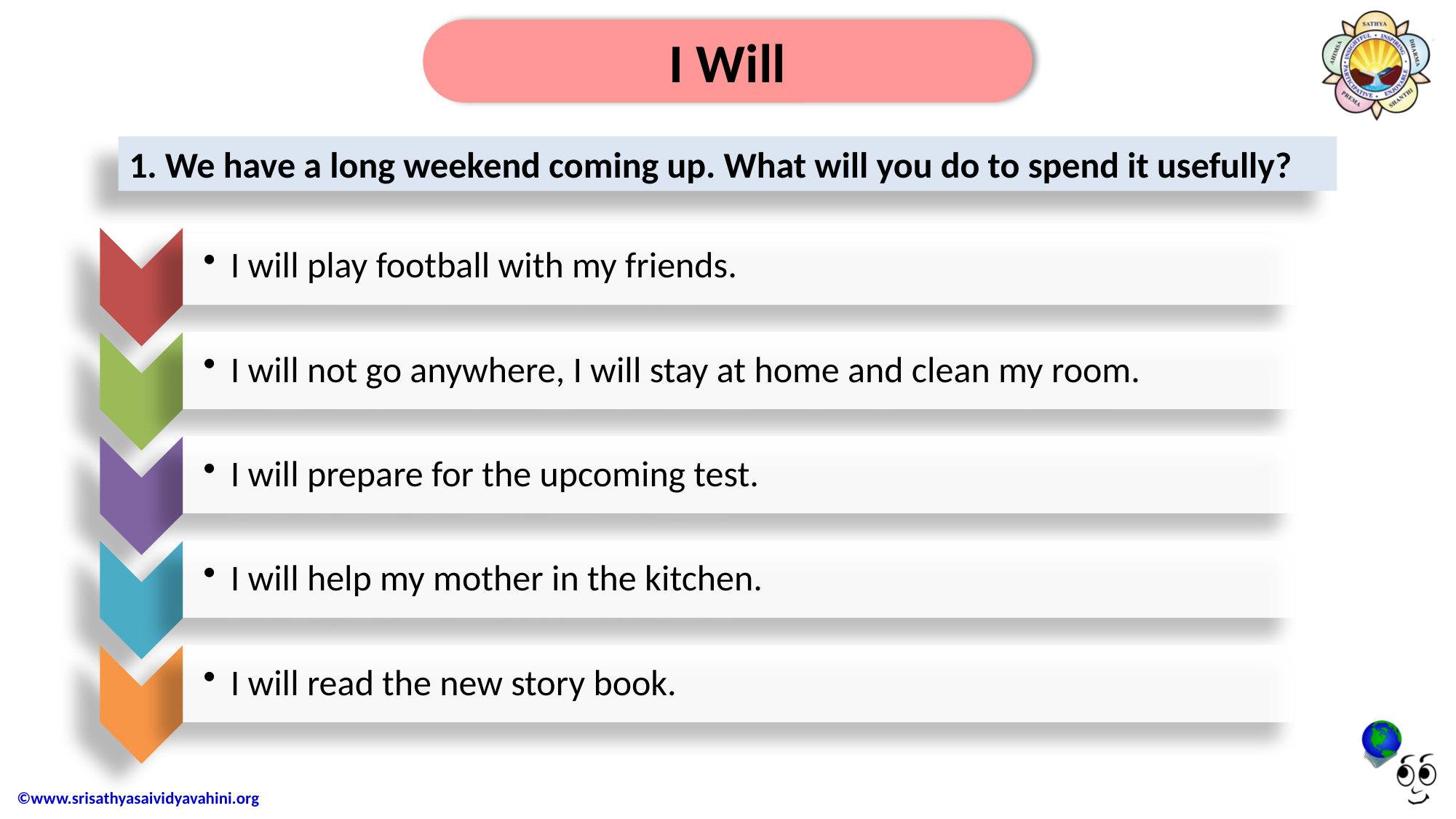

I Will
1. We have a long weekend coming up. What will you do to spend it usefully?

I will play football with my friends.

I will not go anywhere, I will stay at home and clean my room.

I will prepare for the upcoming test.

I will help my mother in the kitchen.

I will read the new story book.